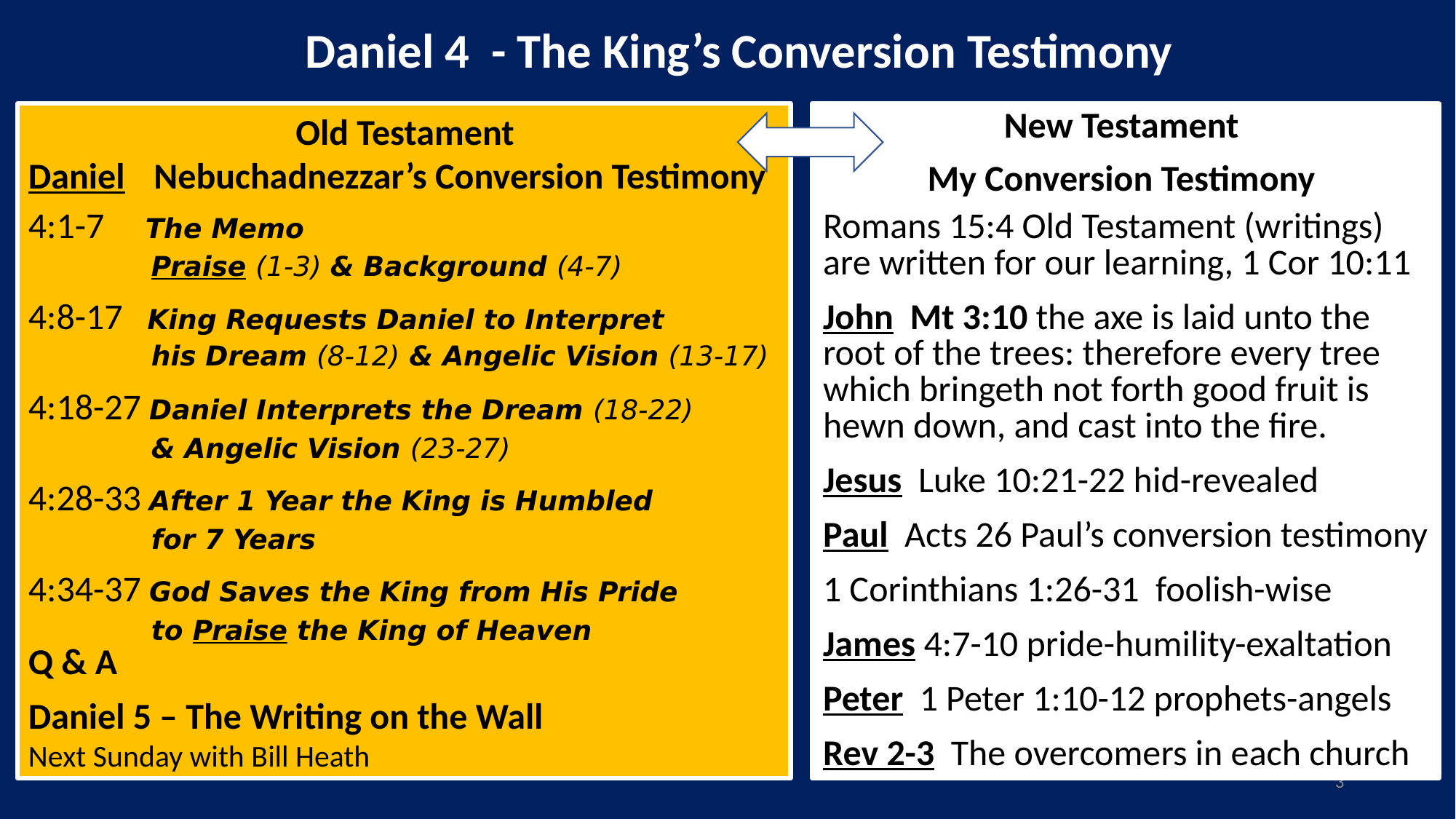

Daniel 4  - The King’s Conversion Testimony
		      Old Testament
Daniel	  Nebuchadnezzar’s Conversion Testimony

4:1-7     The Memo

             Praise (1-3) & Background (4-7)

4:8-17   King Requests Daniel to Interpret

             his Dream (8-12) & Angelic Vision (13-17)

4:18-27 Daniel Interprets the Dream (18-22)

             & Angelic Vision (23-27)

4:28-33 After 1 Year the King is Humbled

             for 7 Years

4:34-37 God Saves the King from His Pride

             to Praise the King of Heaven

Q & A

Daniel 5 – The Writing on the Wall
Next Sunday with Bill Heath

New Testament

My Conversion Testimony

Romans 15:4 Old Testament (writings)

are written for our learning, 1 Cor 10:11

John  Mt 3:10 the axe is laid unto the

root of the trees: therefore every tree

which bringeth not forth good fruit is

hewn down, and cast into the fire.

Jesus  Luke 10:21-22 hid-revealed

Paul  Acts 26 Paul’s conversion testimony

1 Corinthians 1:26-31  foolish-wise

James 4:7-10 pride-humility-exaltation

Peter  1 Peter 1:10-12 prophets-angels

Rev 2-3  The overcomers in each church

3